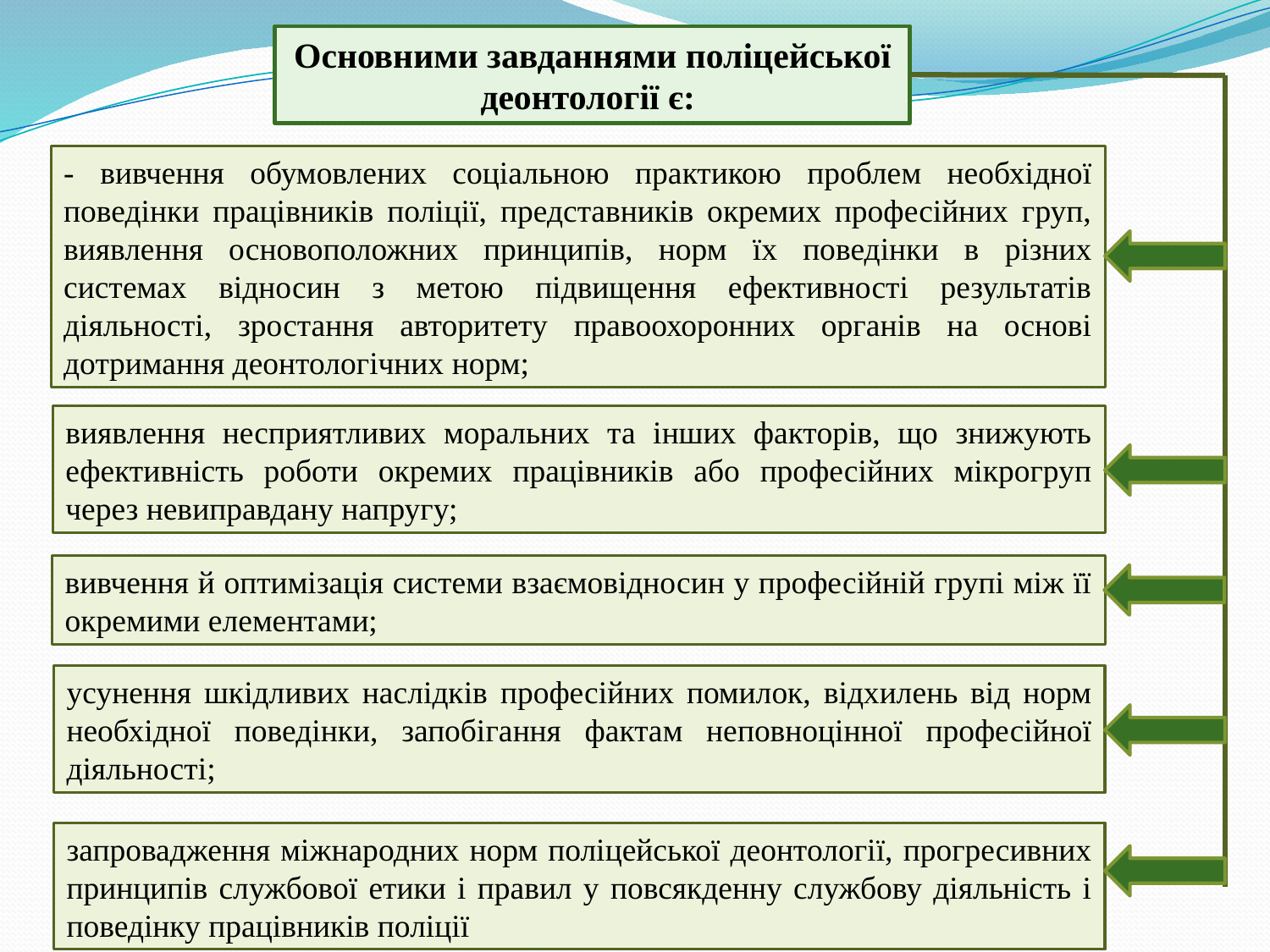

Основними завданнями поліцейської деонтології є:
- вивчення обумовлених соціальною практикою проблем необхідної поведінки працівників поліції, представників окремих професійних груп, виявлення основоположних принципів, норм їх поведінки в різних системах відносин з метою підвищення ефективності результатів діяльності, зростання авторитету правоохоронних органів на основі дотримання деонтологічних норм;

виявлення несприятливих моральних та інших факторів, що знижують ефективність роботи окремих працівників або професійних мікрогруп через невиправдану напругу;

вивчення й оптимізація системи взаємовідносин у професійній групі між її окремими елементами;

усунення шкідливих наслідків професійних помилок, відхилень від норм необхідної поведінки, запобігання фактам неповноцінної професійної діяльності;

запровадження міжнародних норм поліцейської деонтології, прогресивних принципів службової етики і правил у повсякденну службову діяльність і поведінку працівників поліції